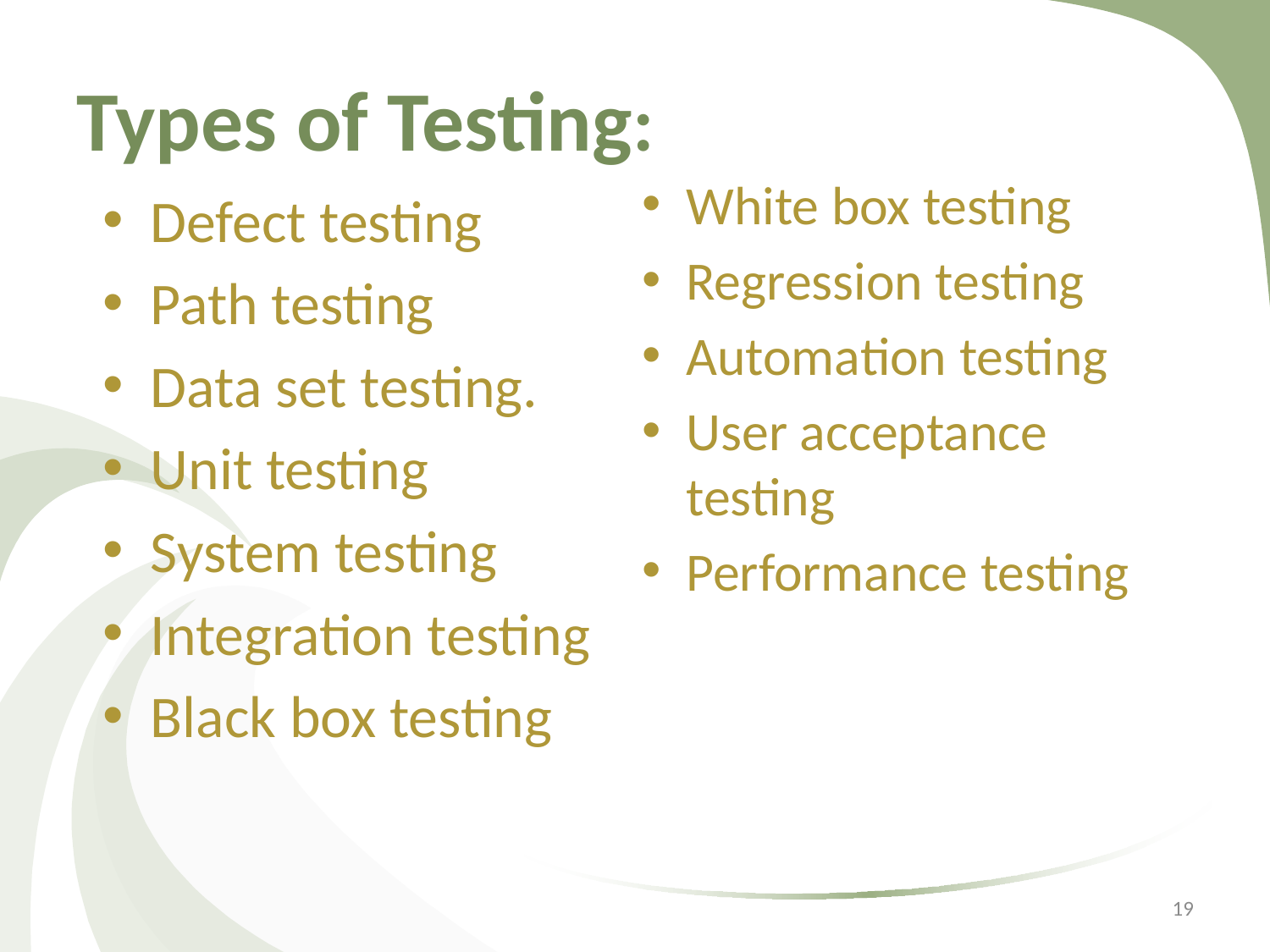

# Types of Testing:
White box testing
Regression testing
Automation testing
User acceptance testing
Performance testing
Defect testing
Path testing
Data set testing.
Unit testing
System testing
Integration testing
Black box testing
19